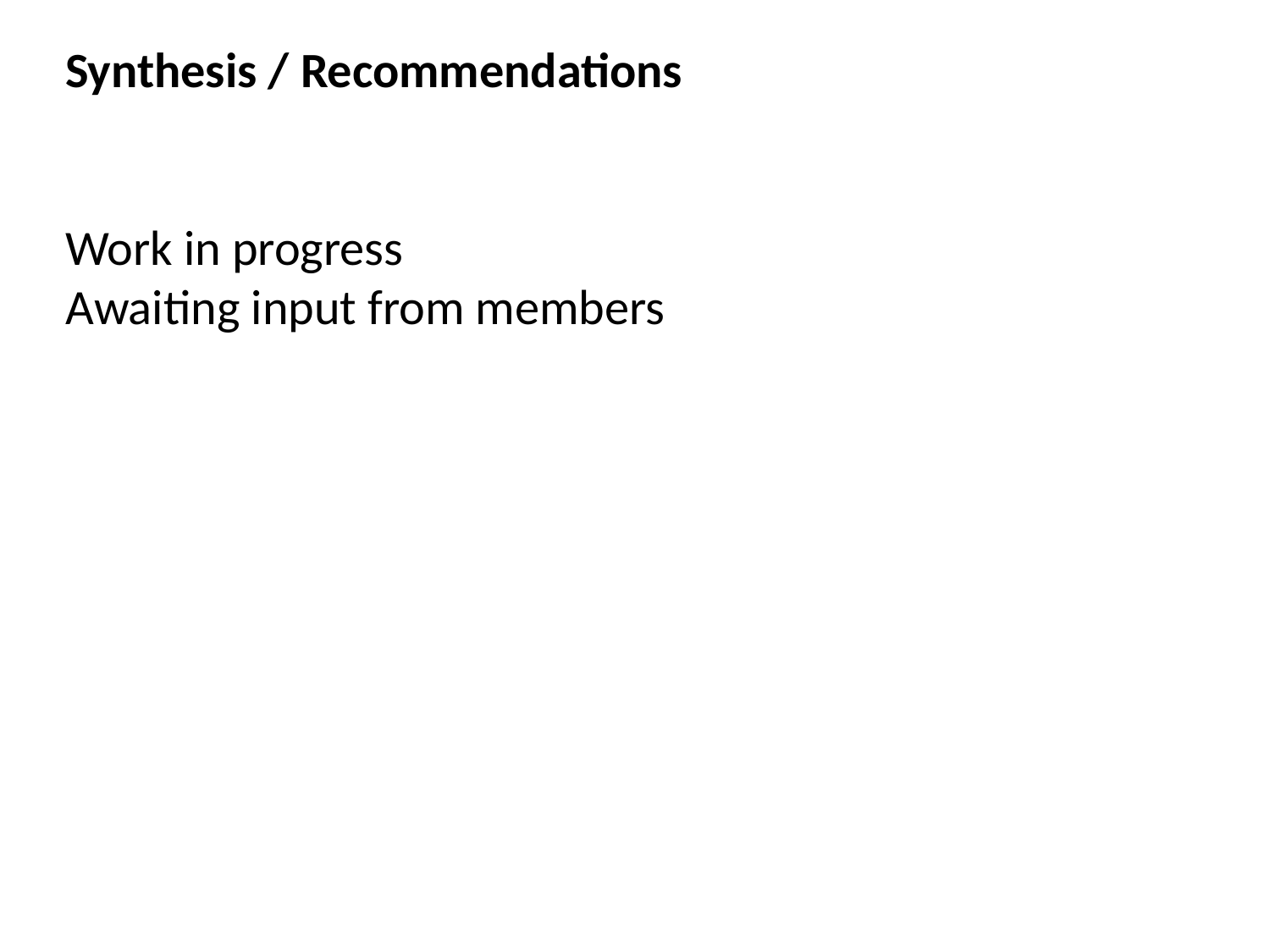

Synthesis / Recommendations

Work in progress
Awaiting input from members